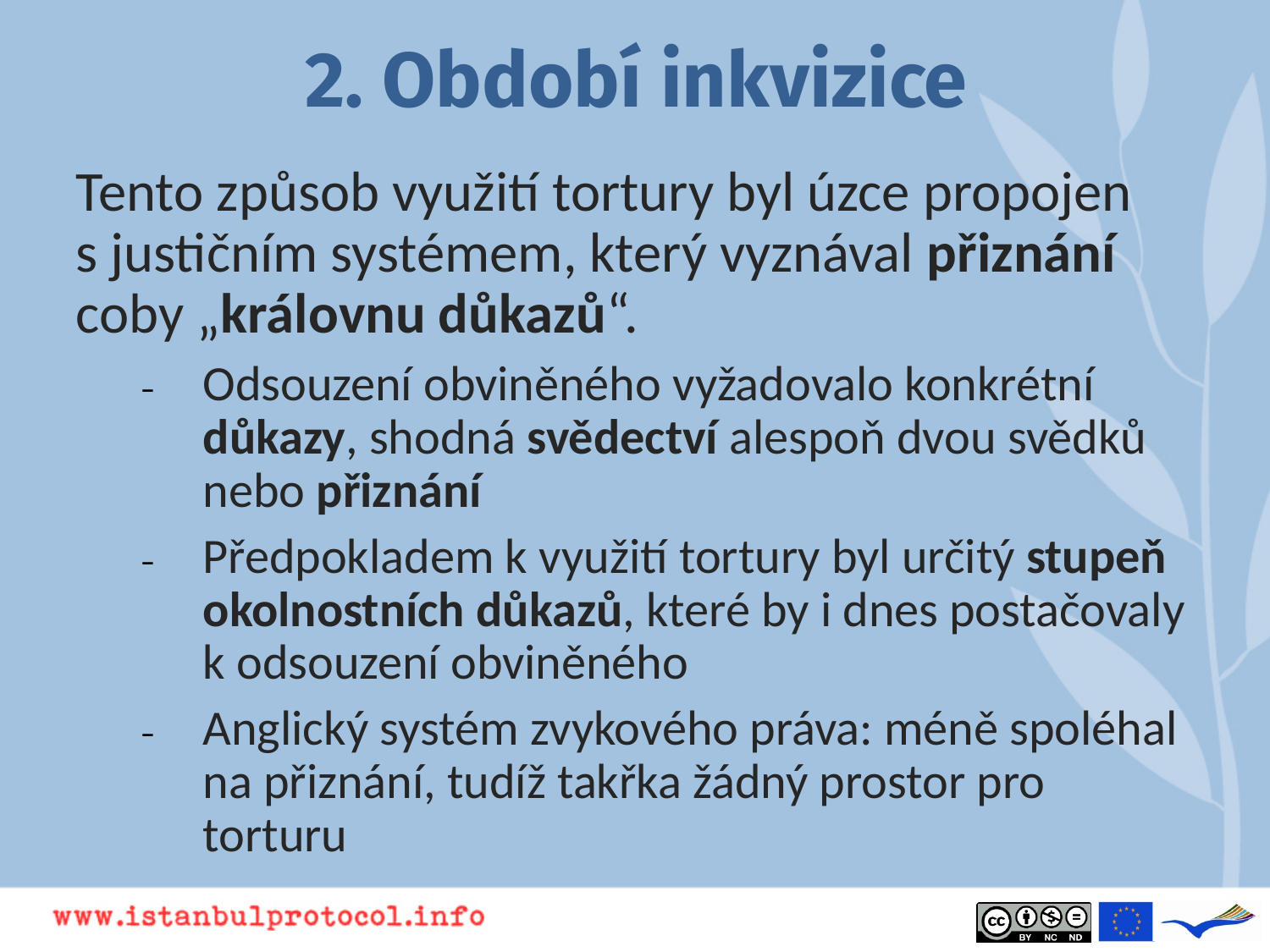

# 2. Období inkvizice
Tento způsob využití tortury byl úzce propojen s justičním systémem, který vyznával přiznání coby „královnu důkazů“.
Odsouzení obviněného vyžadovalo konkrétní důkazy, shodná svědectví alespoň dvou svědků nebo přiznání
Předpokladem k využití tortury byl určitý stupeň okolnostních důkazů, které by i dnes postačovaly k odsouzení obviněného
Anglický systém zvykového práva: méně spoléhal na přiznání, tudíž takřka žádný prostor pro torturu